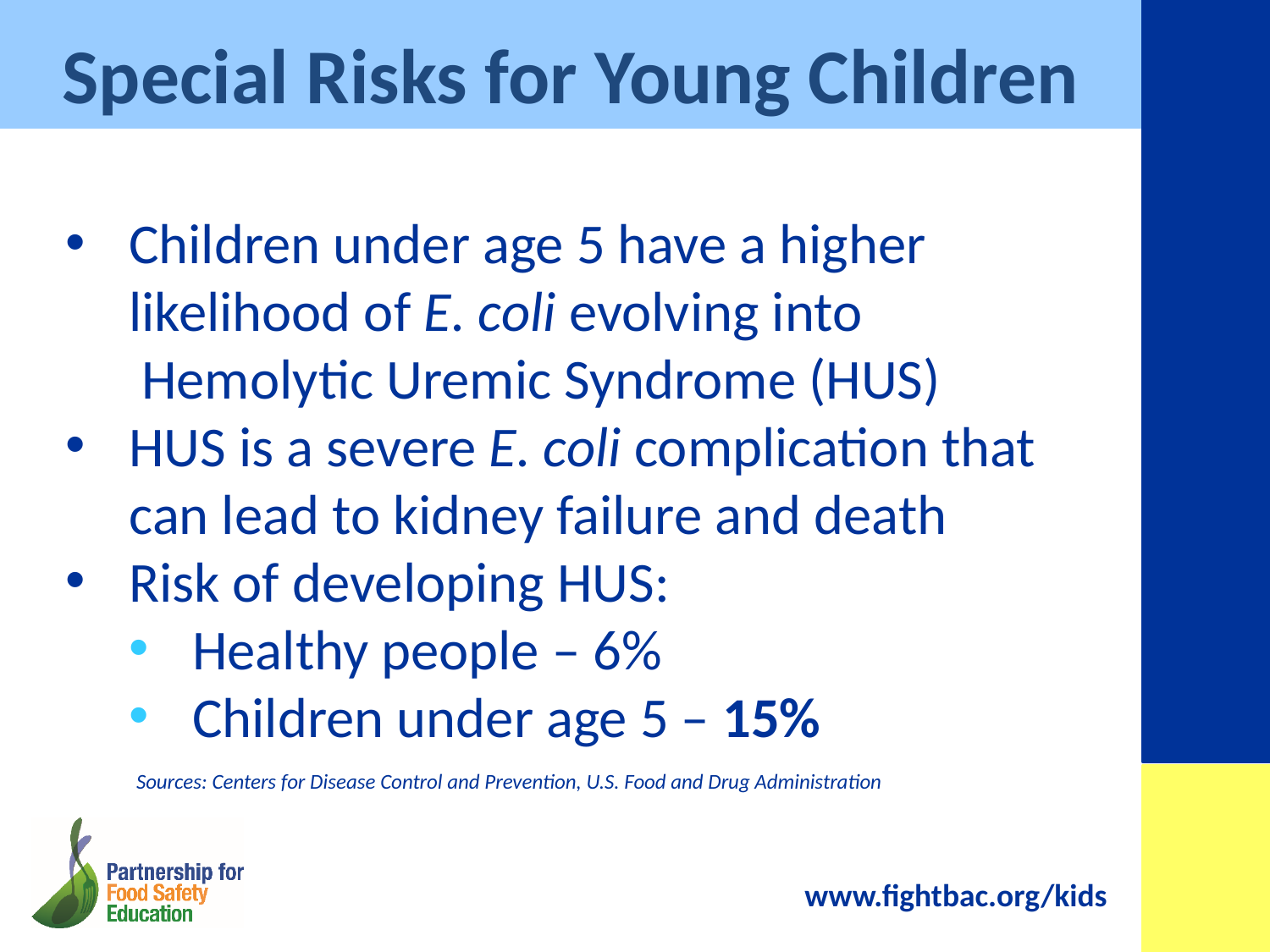

Special Risks for Young Children
Children under age 5 have a higher likelihood of E. coli evolving into                   Hemolytic Uremic Syndrome (HUS)
HUS is a severe E. coli complication that can lead to kidney failure and death
Risk of developing HUS:
Healthy people – 6%
Children under age 5 – 15%
Sources: Centers for Disease Control and Prevention, U.S. Food and Drug Administration